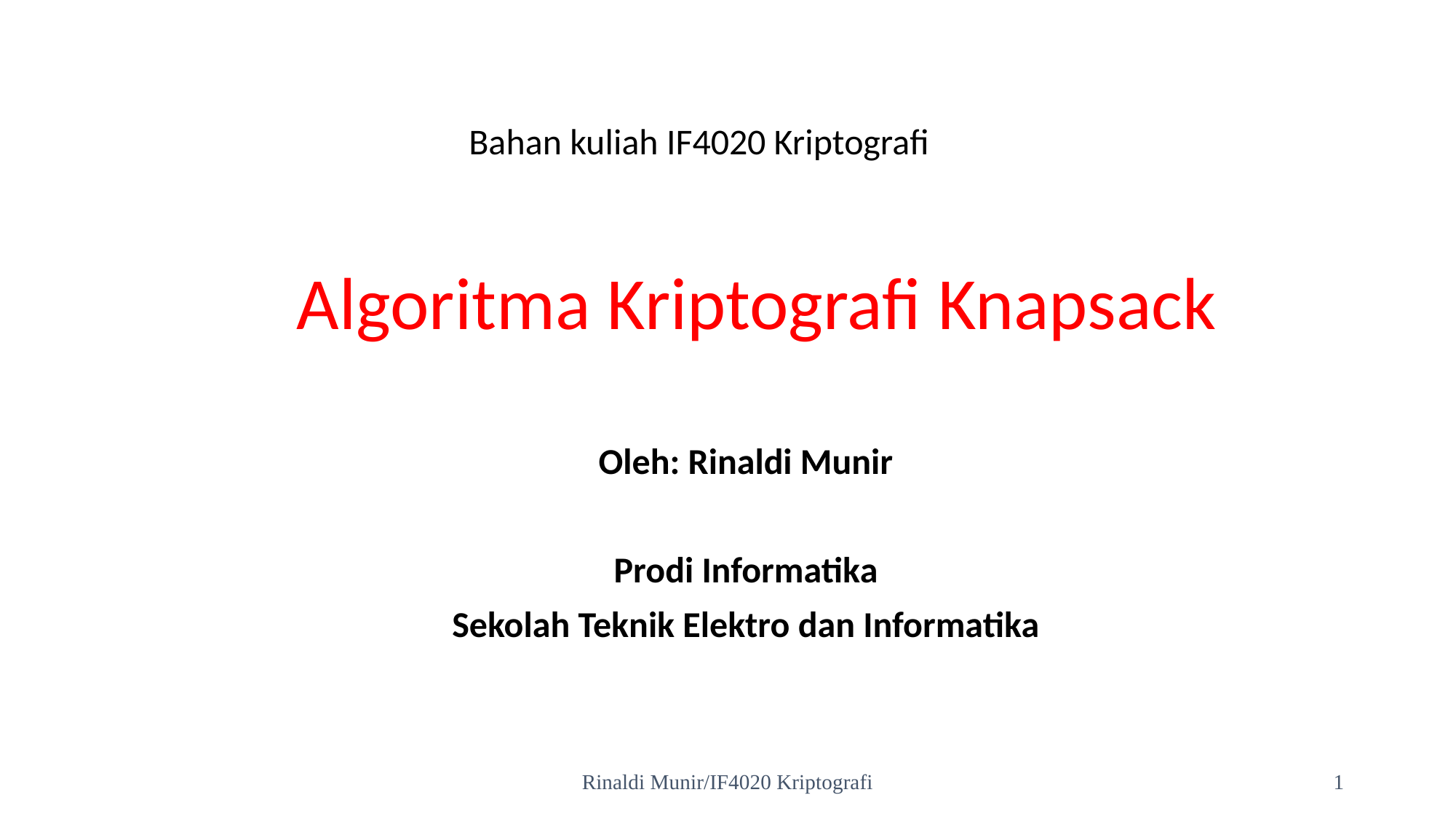

Bahan kuliah IF4020 Kriptografi
# Algoritma Kriptografi Knapsack
Oleh: Rinaldi Munir

Prodi Informatika
Sekolah Teknik Elektro dan Informatika

Rinaldi Munir/IF4020 Kriptografi
1